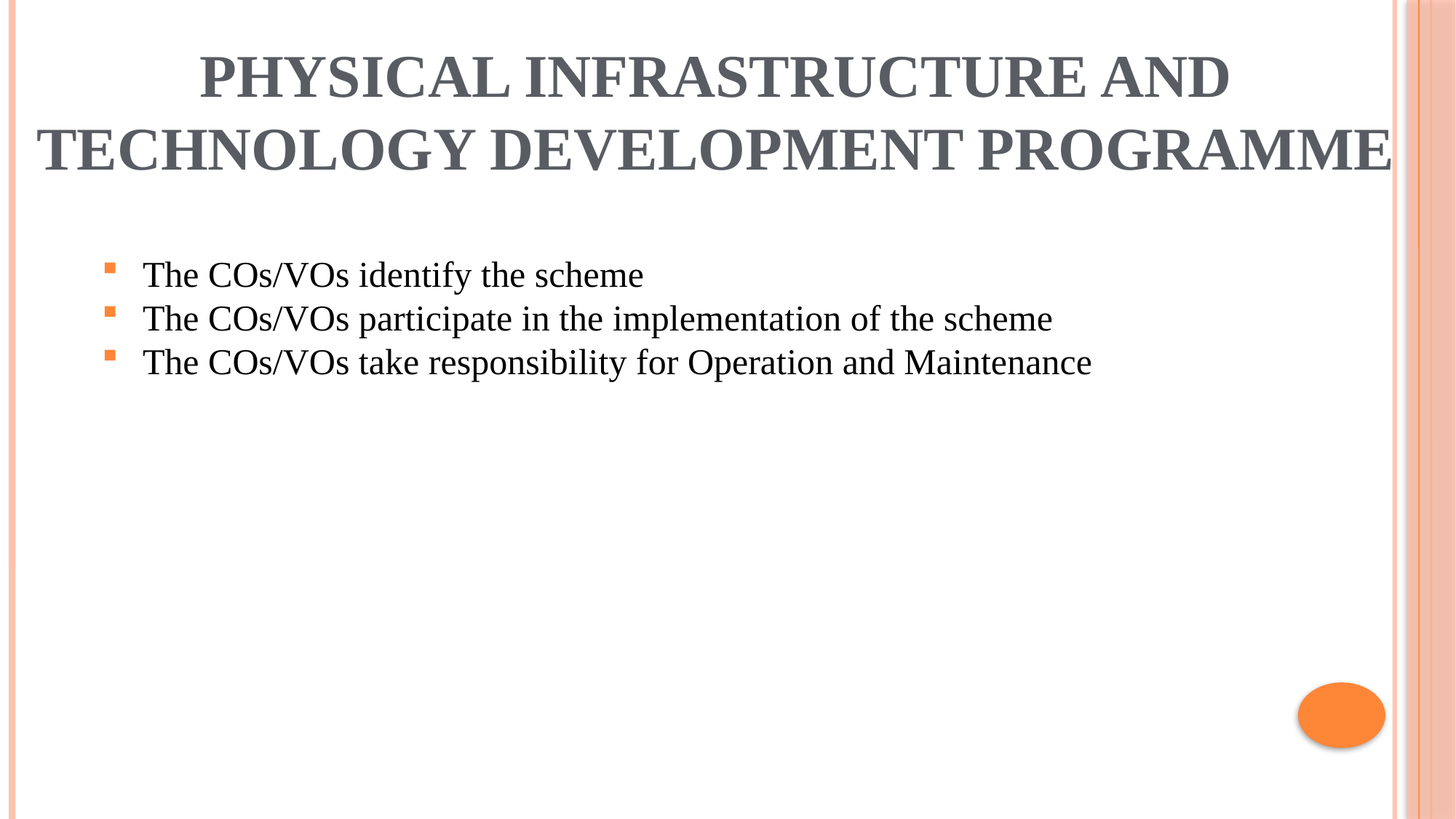

# PHYSICAL INFRASTRUCTURE AND TECHNOLOGY DEVELOPMENT PROGRAMME
The COs/VOs identify the scheme
The COs/VOs participate in the implementation of the scheme
The COs/VOs take responsibility for Operation and Maintenance